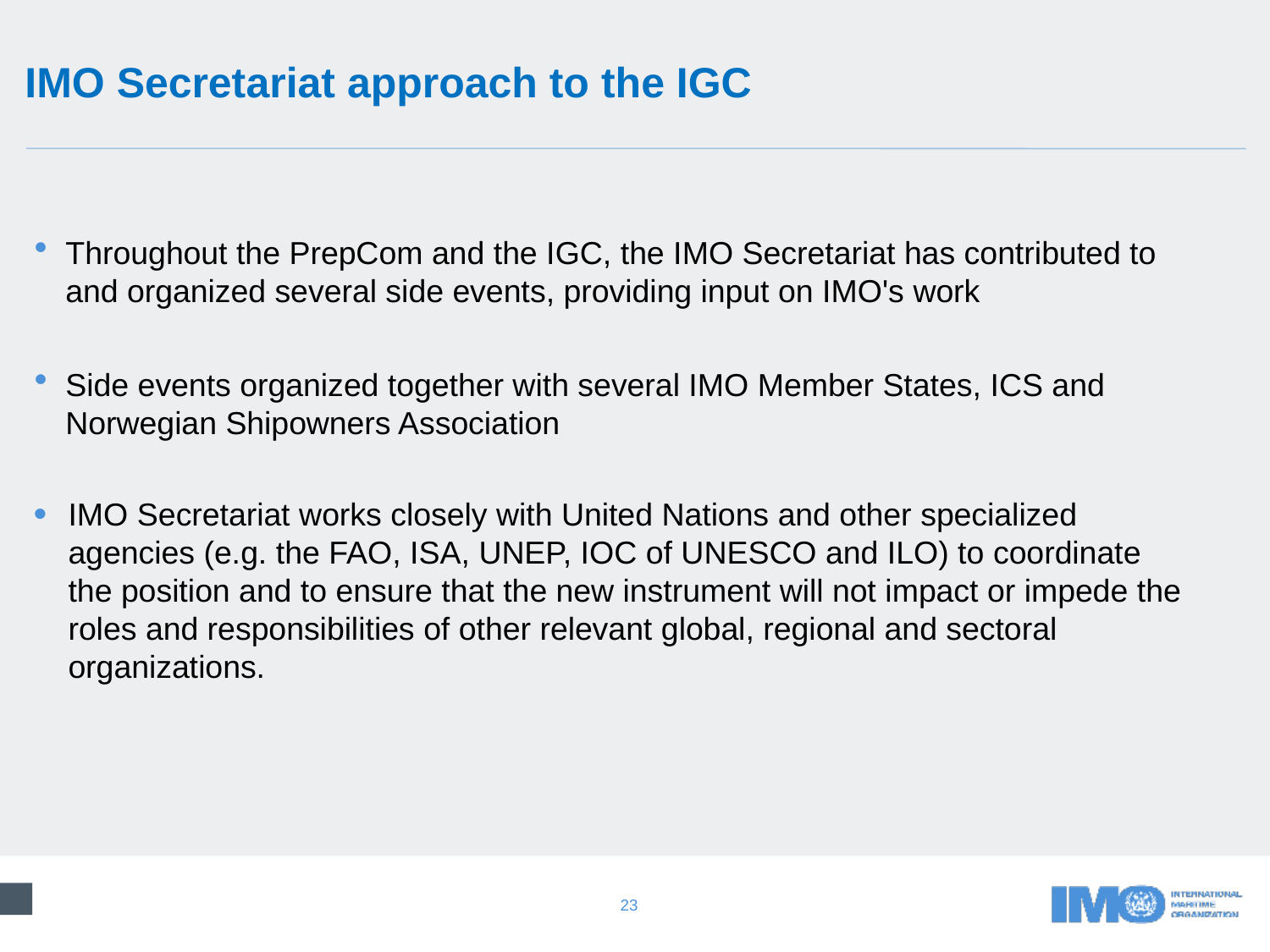

# IMO Secretariat approach to the IGC

Throughout the PrepCom and the IGC, the IMO Secretariat has contributed to and organized several side events, providing input on IMO's work

Side events organized together with several IMO Member States, ICS and Norwegian Shipowners Association

IMO Secretariat works closely with United Nations and other specialized agencies (e.g. the FAO, ISA, UNEP, IOC of UNESCO and ILO) to coordinate the position and to ensure that the new instrument will not impact or impede the roles and responsibilities of other relevant global, regional and sectoral organizations.